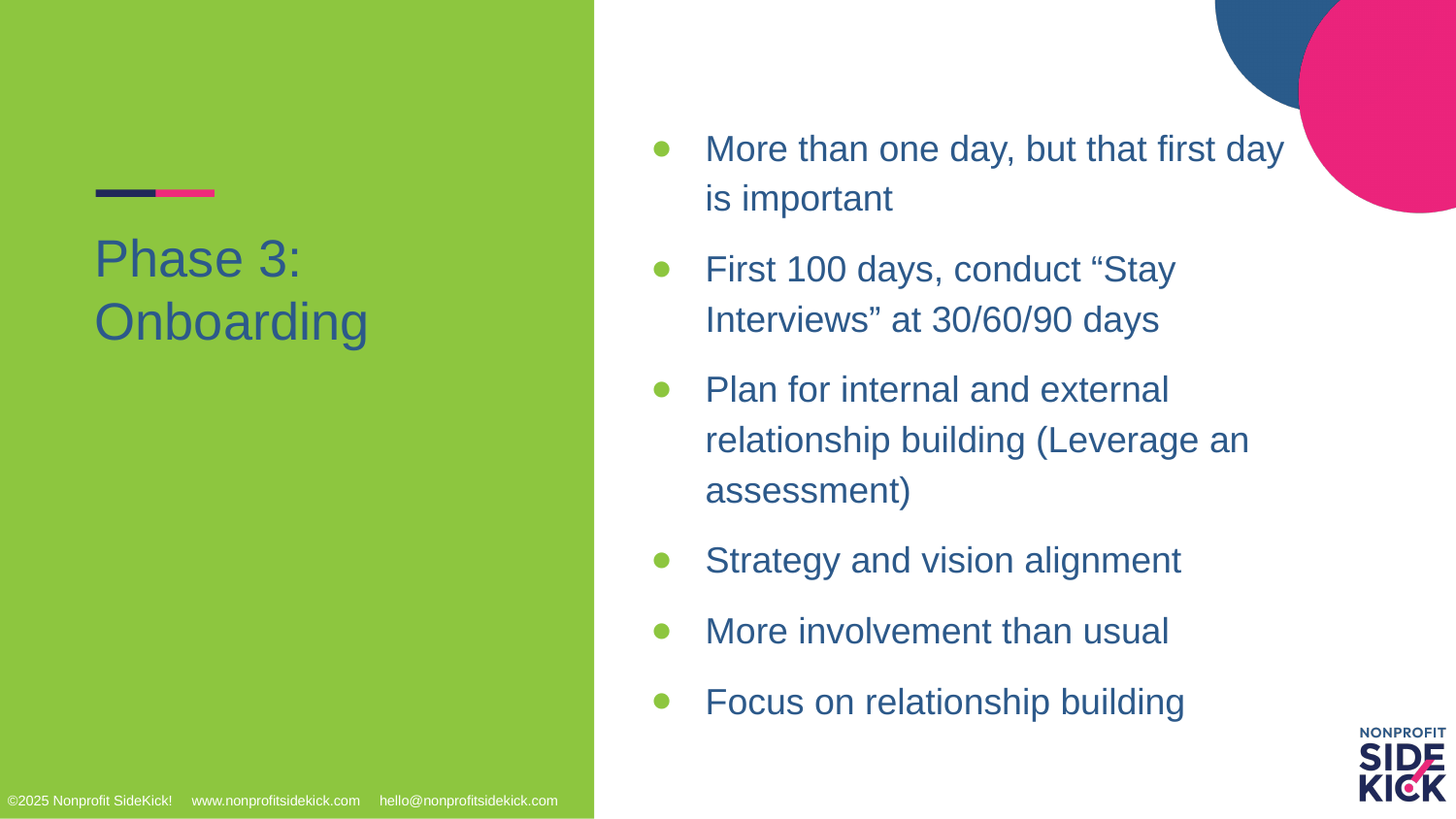

More than one day, but that first day is important
First 100 days, conduct “Stay Interviews” at 30/60/90 days
Plan for internal and external relationship building (Leverage an assessment)
Strategy and vision alignment
More involvement than usual
Focus on relationship building
# Phase 3: Onboarding